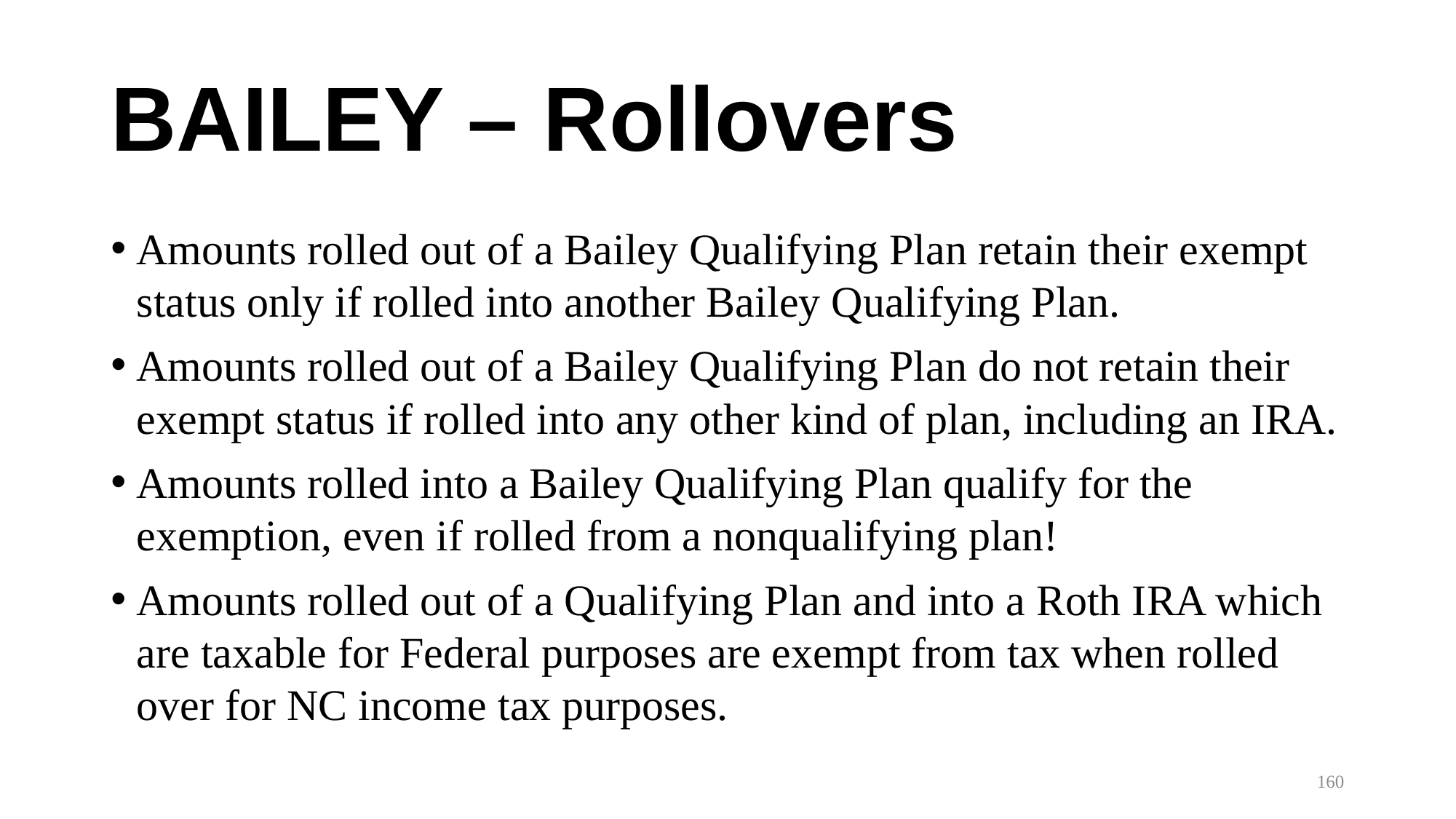

# BAILEY – Rollovers
Amounts rolled out of a Bailey Qualifying Plan retain their exempt status only if rolled into another Bailey Qualifying Plan.
Amounts rolled out of a Bailey Qualifying Plan do not retain their exempt status if rolled into any other kind of plan, including an IRA.
Amounts rolled into a Bailey Qualifying Plan qualify for the exemption, even if rolled from a nonqualifying plan!
Amounts rolled out of a Qualifying Plan and into a Roth IRA which are taxable for Federal purposes are exempt from tax when rolled over for NC income tax purposes.
160